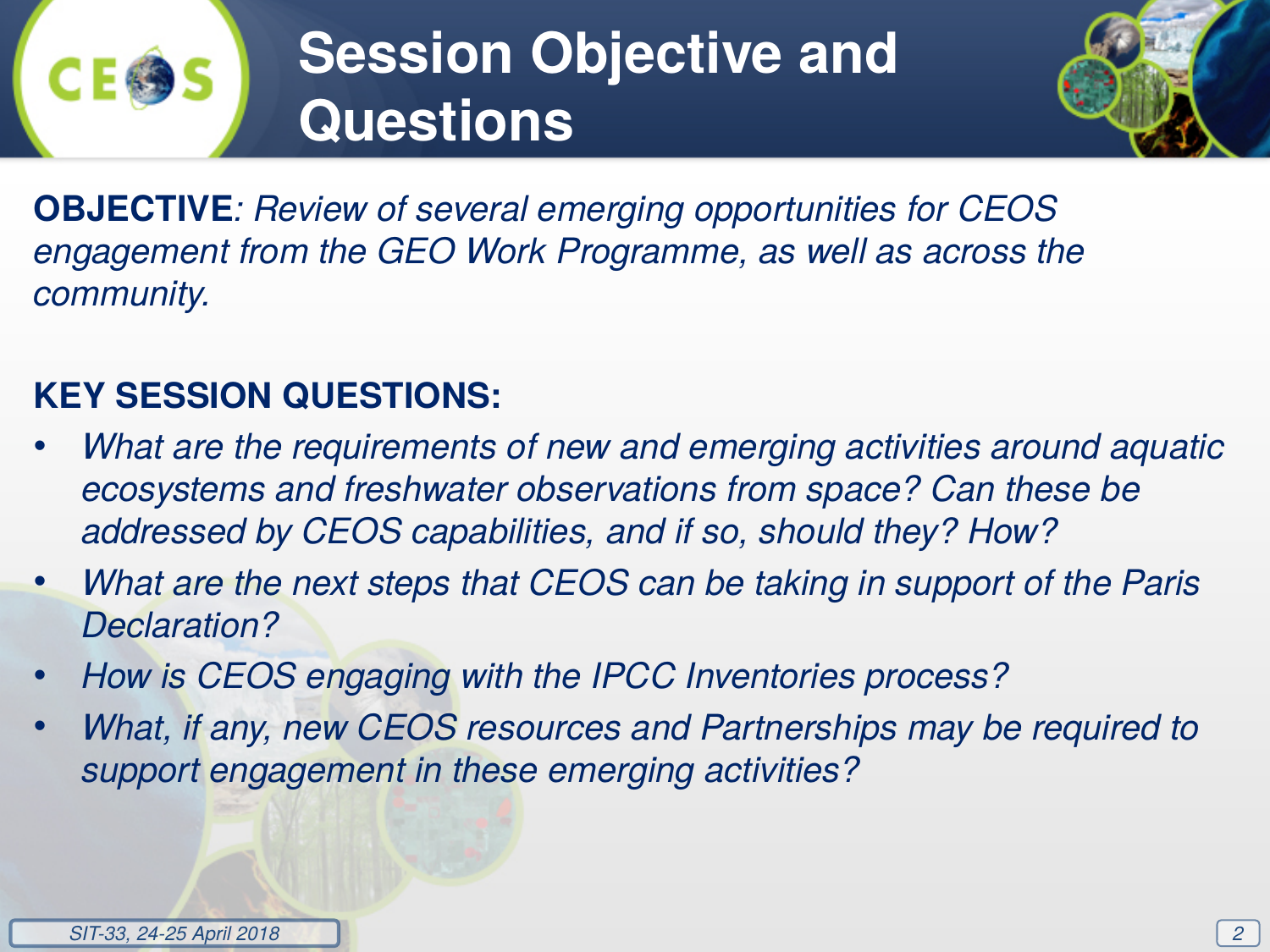

Session Objective and Questions
OBJECTIVE: Review of several emerging opportunities for CEOS engagement from the GEO Work Programme, as well as across the community.

KEY SESSION QUESTIONS:
What are the requirements of new and emerging activities around aquatic ecosystems and freshwater observations from space? Can these be addressed by CEOS capabilities, and if so, should they? How?
What are the next steps that CEOS can be taking in support of the Paris Declaration?
How is CEOS engaging with the IPCC Inventories process?
What, if any, new CEOS resources and Partnerships may be required to support engagement in these emerging activities?
2